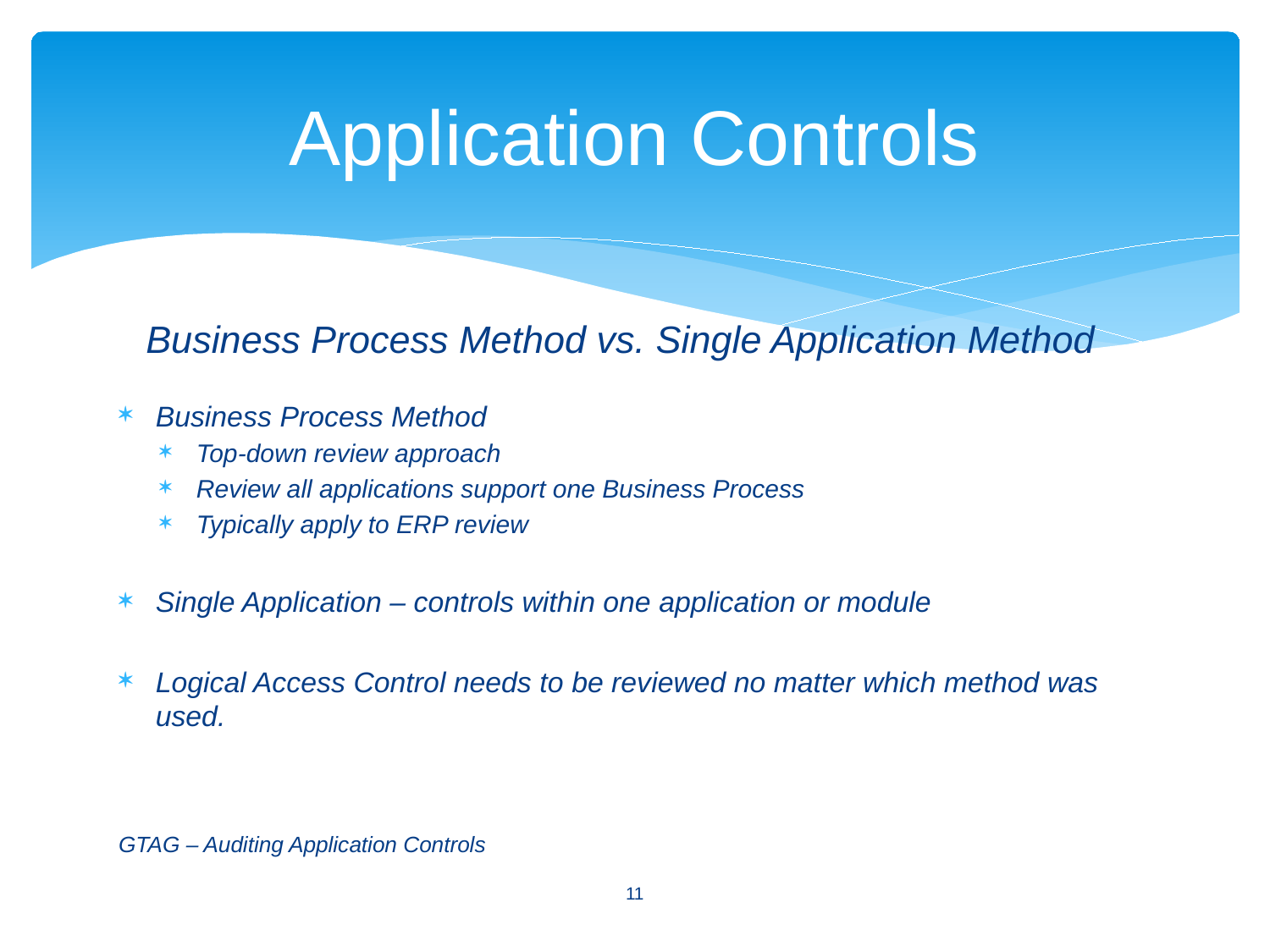

# Application Controls

Business Process Method vs. Single Application Method

Business Process Method
Top-down review approach
Review all applications support one Business Process
Typically apply to ERP review

Single Application – controls within one application or module

Logical Access Control needs to be reviewed no matter which method was used.

GTAG – Auditing Application Controls

11